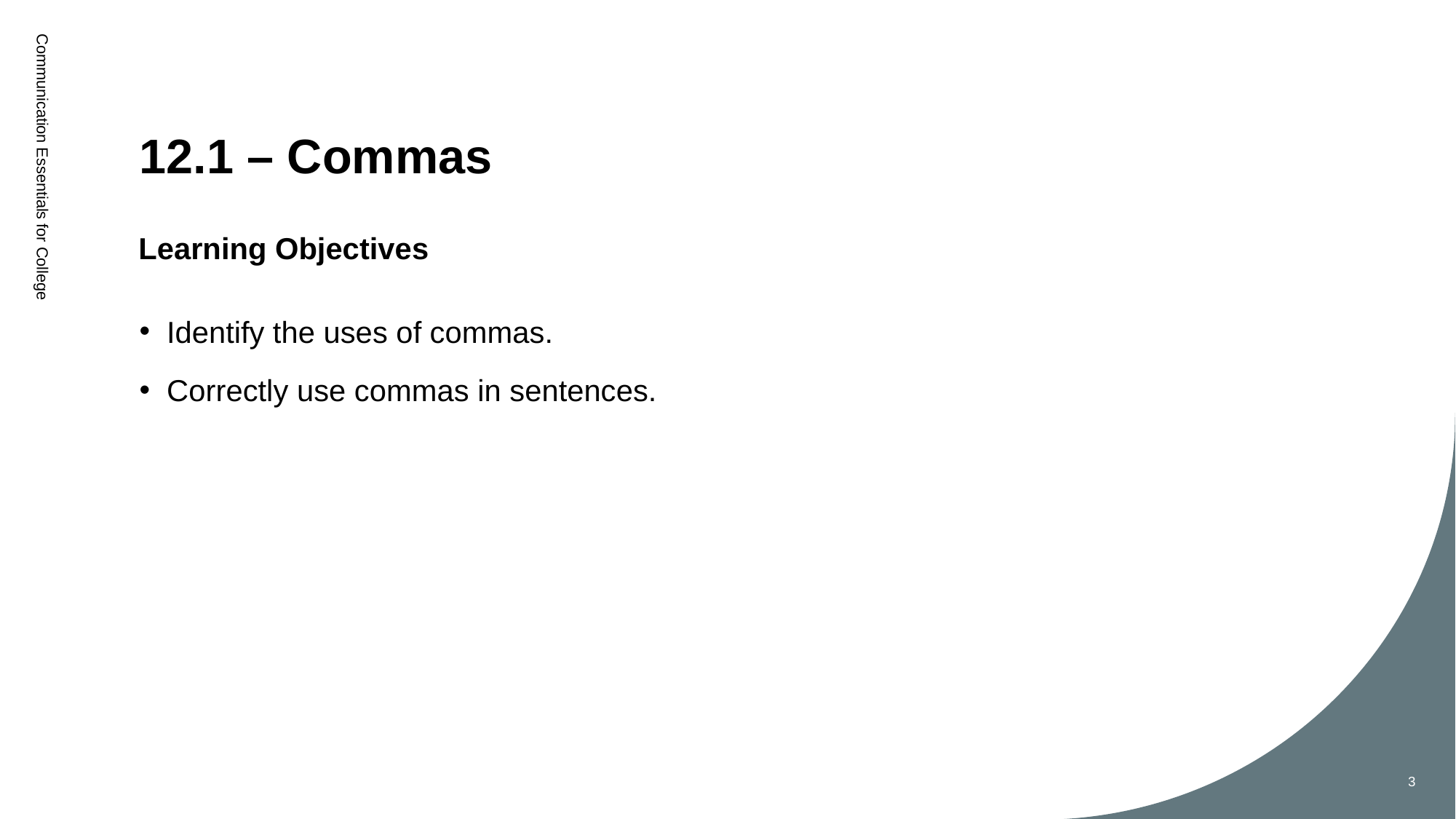

# 12.1 – Commas
Learning Objectives
Communication Essentials for College
Identify the uses of commas.
Correctly use commas in sentences.

3